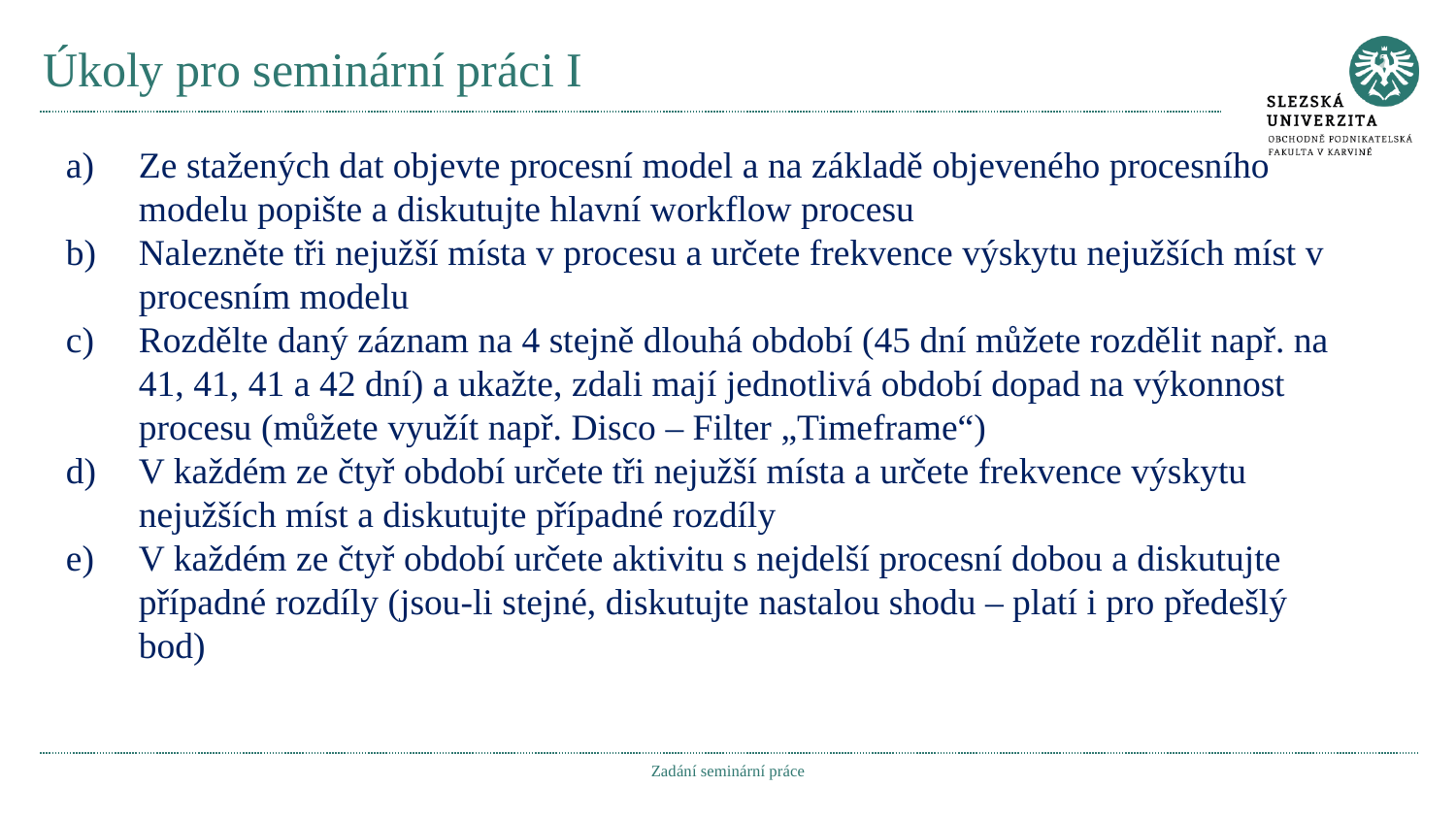

# Úkoly pro seminární práci I
Ze stažených dat objevte procesní model a na základě objeveného procesního modelu popište a diskutujte hlavní workflow procesu
Nalezněte tři nejužší místa v procesu a určete frekvence výskytu nejužších míst v procesním modelu
Rozdělte daný záznam na 4 stejně dlouhá období (45 dní můžete rozdělit např. na 41, 41, 41 a 42 dní) a ukažte, zdali mají jednotlivá období dopad na výkonnost procesu (můžete využít např. Disco – Filter „Timeframe“)
V každém ze čtyř období určete tři nejužší místa a určete frekvence výskytu nejužších míst a diskutujte případné rozdíly
V každém ze čtyř období určete aktivitu s nejdelší procesní dobou a diskutujte případné rozdíly (jsou-li stejné, diskutujte nastalou shodu – platí i pro předešlý bod)

Zadání seminární práce